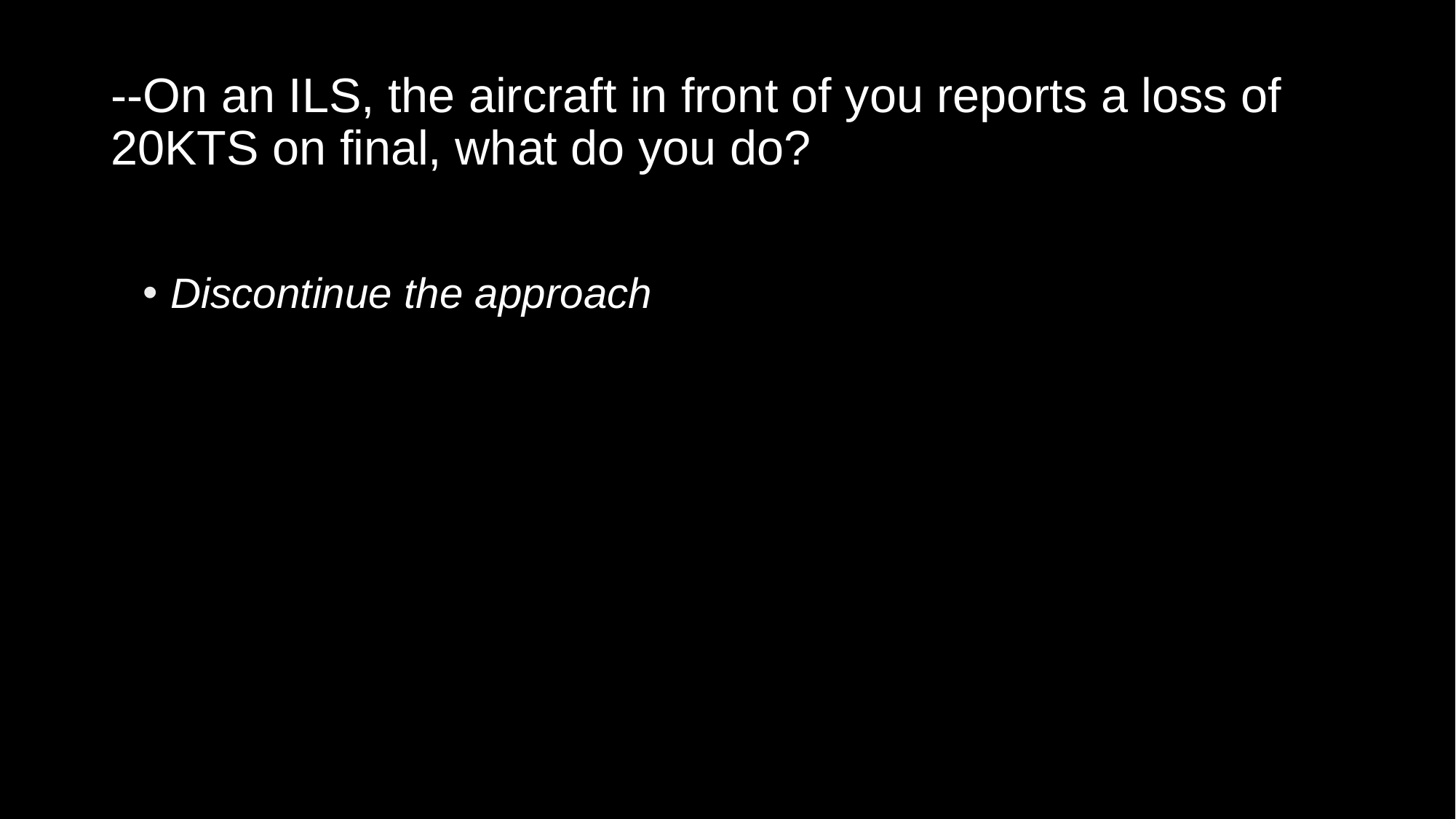

# --On an ILS, the aircraft in front of you reports a loss of 20KTS on final, what do you do?
Discontinue the approach